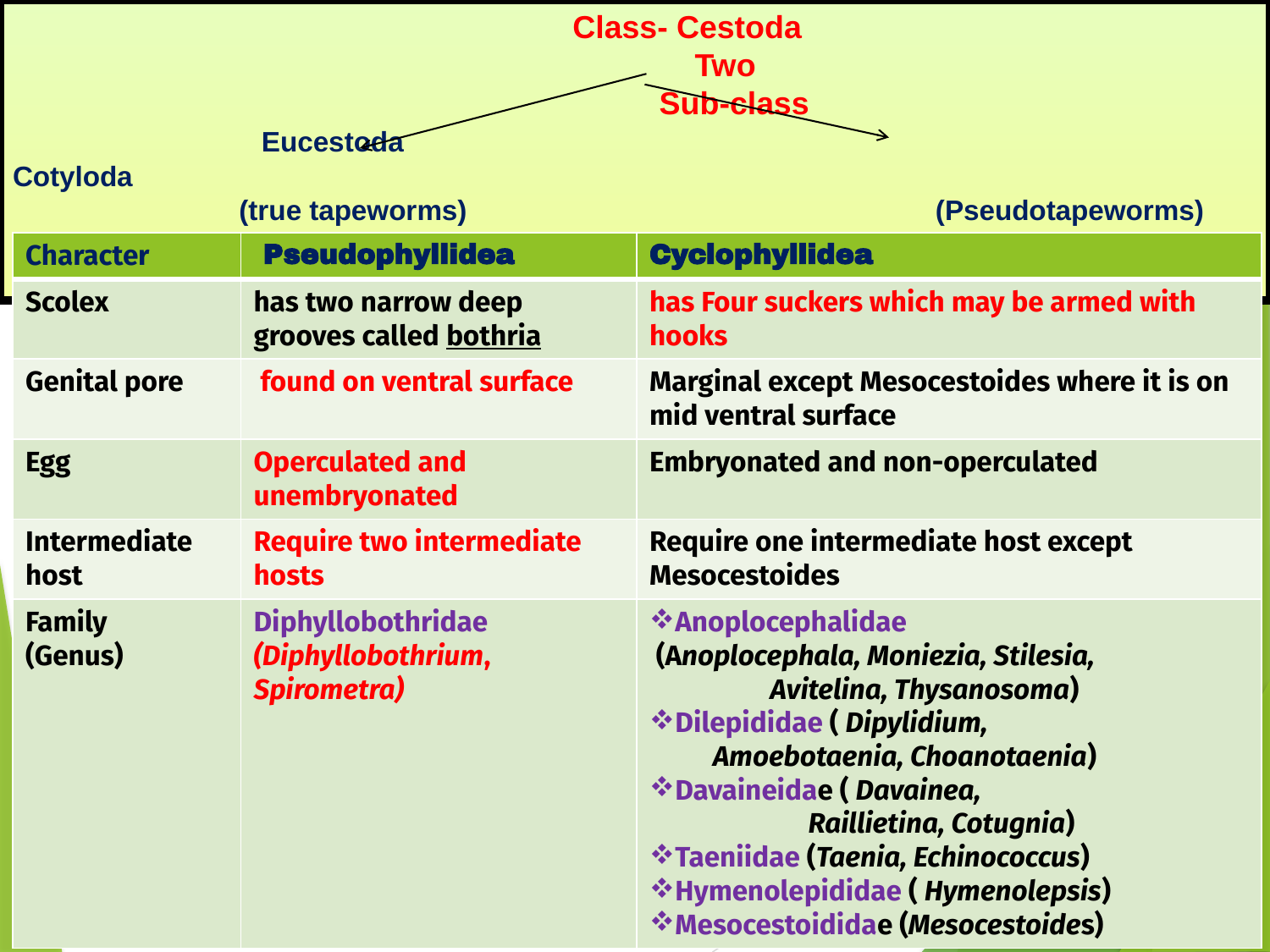

# Class- Cestoda Two Sub-class Eucestoda	                		                                               Cotyloda (true tapeworms)                                                            (Pseudotapeworms) Order- Cyclophyllidea                                                      Order- Pseudophyllidea
| Character | Pseudophyllidea | Cyclophyllidea |
| --- | --- | --- |
| Scolex | has two narrow deep grooves called bothria | has Four suckers which may be armed with hooks |
| Genital pore | found on ventral surface | Marginal except Mesocestoides where it is on mid ventral surface |
| Egg | Operculated and unembryonated | Embryonated and non-operculated |
| Intermediate host | Require two intermediate hosts | Require one intermediate host except Mesocestoides |
| Family (Genus) | Diphyllobothridae (Diphyllobothrium, Spirometra) | Anoplocephalidae (Anoplocephala, Moniezia, Stilesia, Avitelina, Thysanosoma) Dilepididae ( Dipylidium, Amoebotaenia, Choanotaenia) Davaineidae ( Davainea, Raillietina, Cotugnia) Taeniidae (Taenia, Echinococcus) Hymenolepididae ( Hymenolepsis) Mesocestoididae (Mesocestoides) |

             ( true tapeworms)		(Pseudotapeworms)